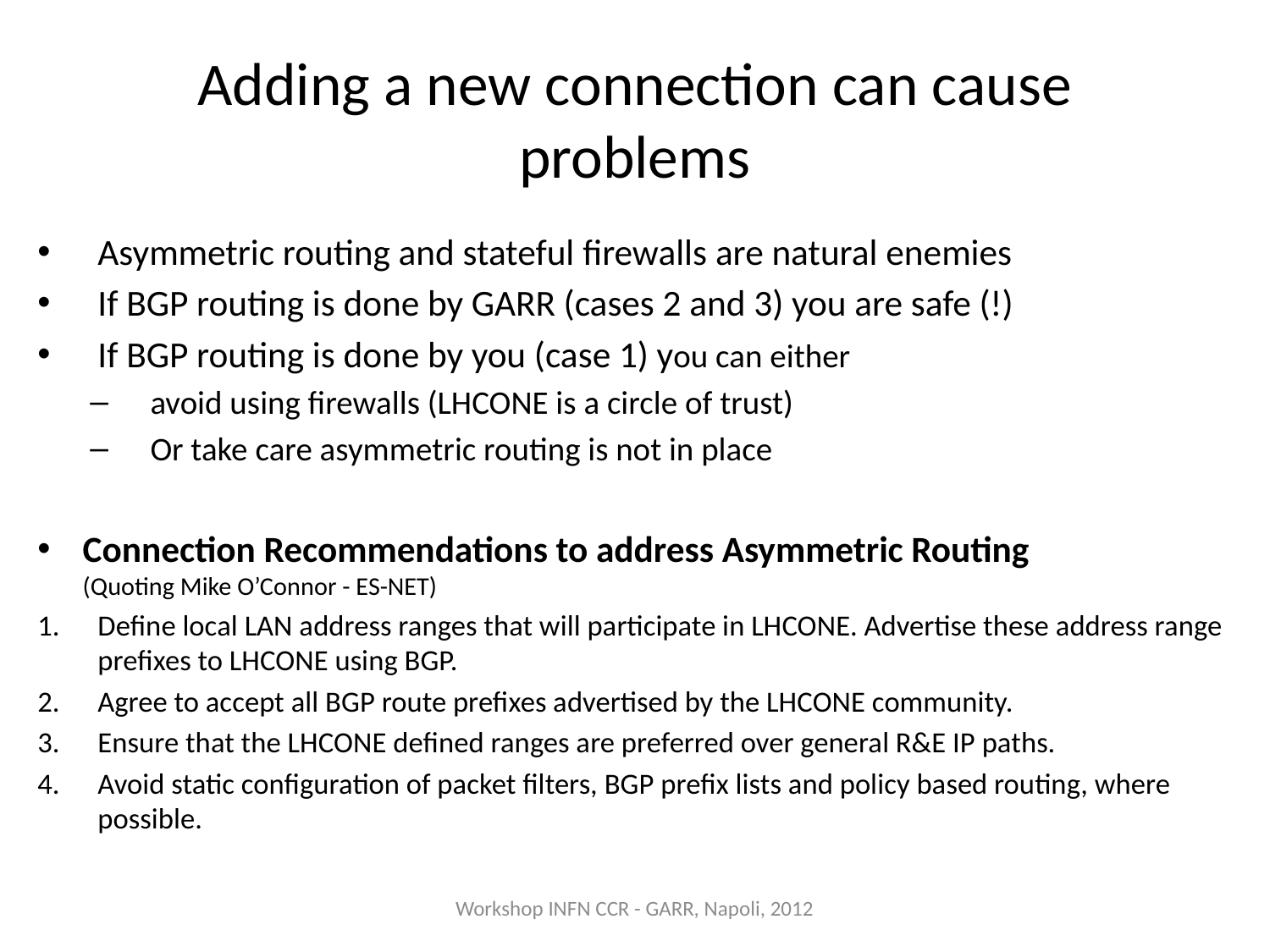

# Adding a new connection can cause problems
Asymmetric routing and stateful firewalls are natural enemies
If BGP routing is done by GARR (cases 2 and 3) you are safe (!)
If BGP routing is done by you (case 1) you can either
avoid using firewalls (LHCONE is a circle of trust)
Or take care asymmetric routing is not in place

Connection Recommendations to address Asymmetric Routing
(Quoting Mike O’Connor - ES-NET)
Define local LAN address ranges that will participate in LHCONE. Advertise these address range prefixes to LHCONE using BGP.
Agree to accept all BGP route prefixes advertised by the LHCONE community.
Ensure that the LHCONE defined ranges are preferred over general R&E IP paths.
Avoid static configuration of packet filters, BGP prefix lists and policy based routing, where possible.
Workshop INFN CCR - GARR, Napoli, 2012